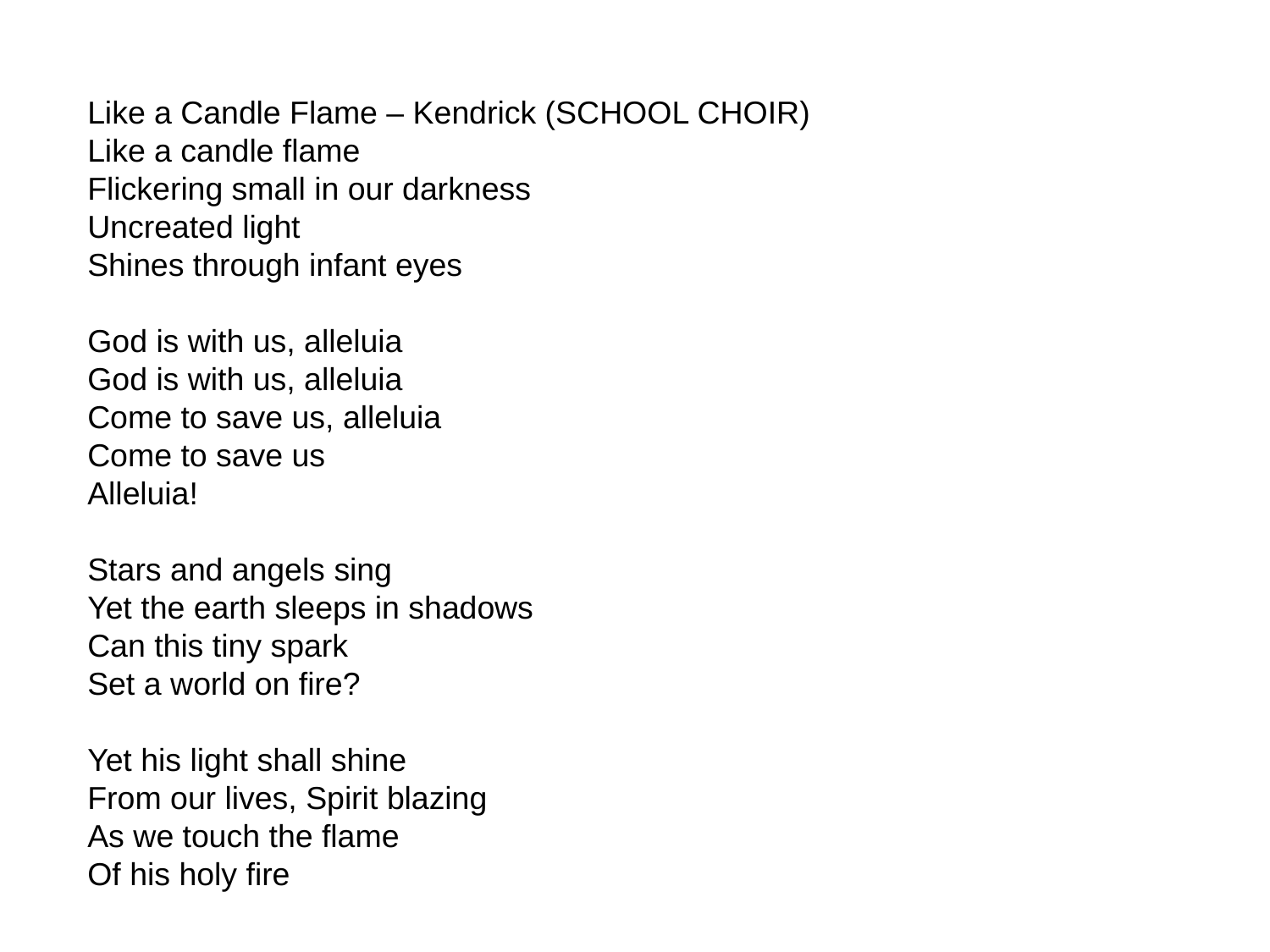

Like a Candle Flame – Kendrick (SCHOOL CHOIR)
Like a candle flame
Flickering small in our darkness
Uncreated light
Shines through infant eyes
God is with us, alleluia
God is with us, alleluia
Come to save us, alleluia
Come to save us
Alleluia!
Stars and angels sing
Yet the earth sleeps in shadows
Can this tiny spark
Set a world on fire?
Yet his light shall shine
From our lives, Spirit blazing
As we touch the flame
Of his holy fire